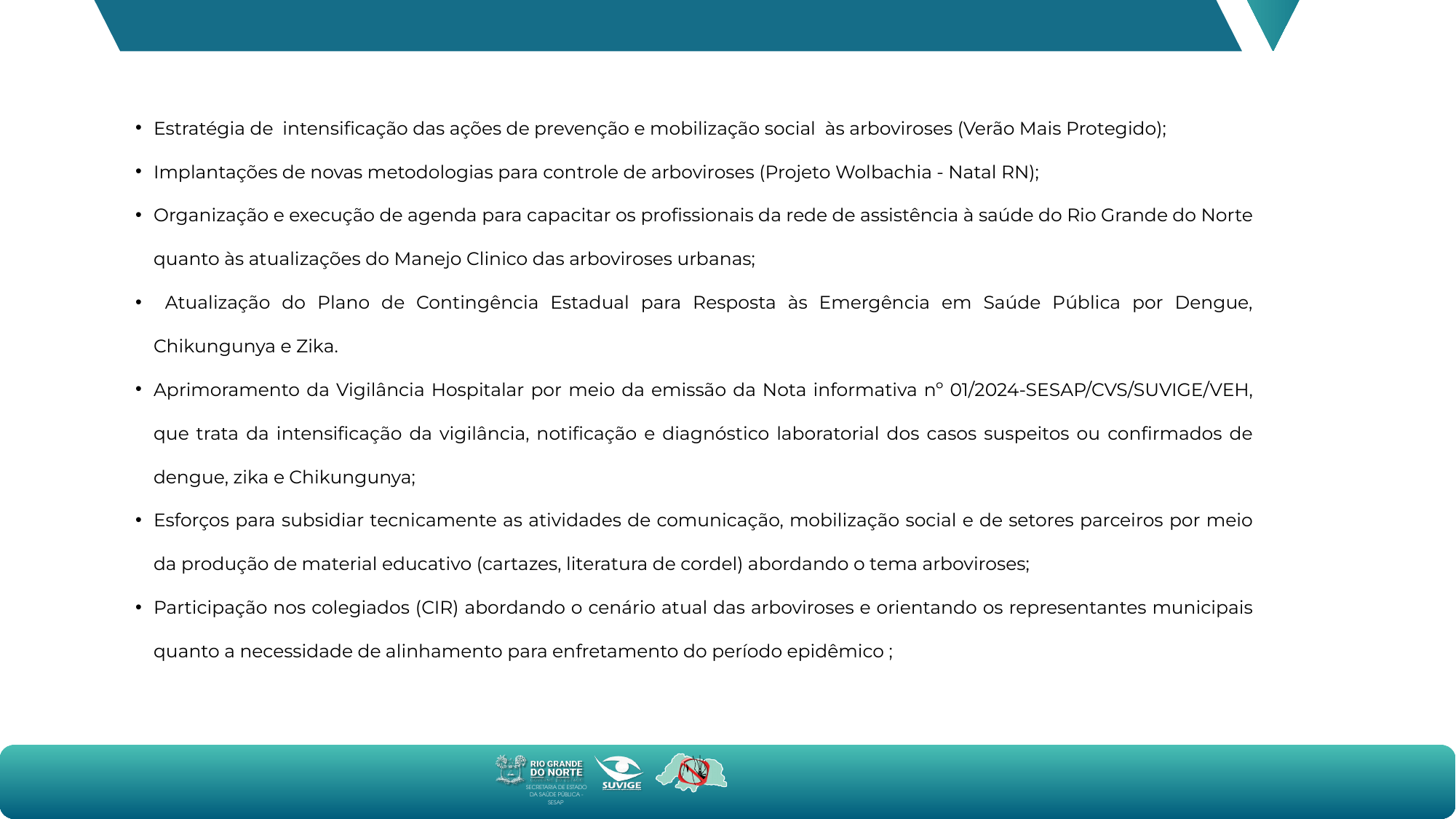

Estratégia de  intensificação das ações de prevenção e mobilização social  às arboviroses (Verão Mais Protegido);
Implantações de novas metodologias para controle de arboviroses (Projeto Wolbachia - Natal RN);
Organização e execução de agenda para capacitar os profissionais da rede de assistência à saúde do Rio Grande do Norte quanto às atualizações do Manejo Clinico das arboviroses urbanas;
 Atualização do Plano de Contingência Estadual para Resposta às Emergência em Saúde Pública por Dengue, Chikungunya e Zika.
Aprimoramento da Vigilância Hospitalar por meio da emissão da Nota informativa nº 01/2024-SESAP/CVS/SUVIGE/VEH, que trata da intensificação da vigilância, notificação e diagnóstico laboratorial dos casos suspeitos ou confirmados de dengue, zika e Chikungunya;
Esforços para subsidiar tecnicamente as atividades de comunicação, mobilização social e de setores parceiros por meio da produção de material educativo (cartazes, literatura de cordel) abordando o tema arboviroses;
Participação nos colegiados (CIR) abordando o cenário atual das arboviroses e orientando os representantes municipais quanto a necessidade de alinhamento para enfretamento do período epidêmico ;

SECRETARIA DE ESTADO DA SAÚDE PÚBLICA - SESAP